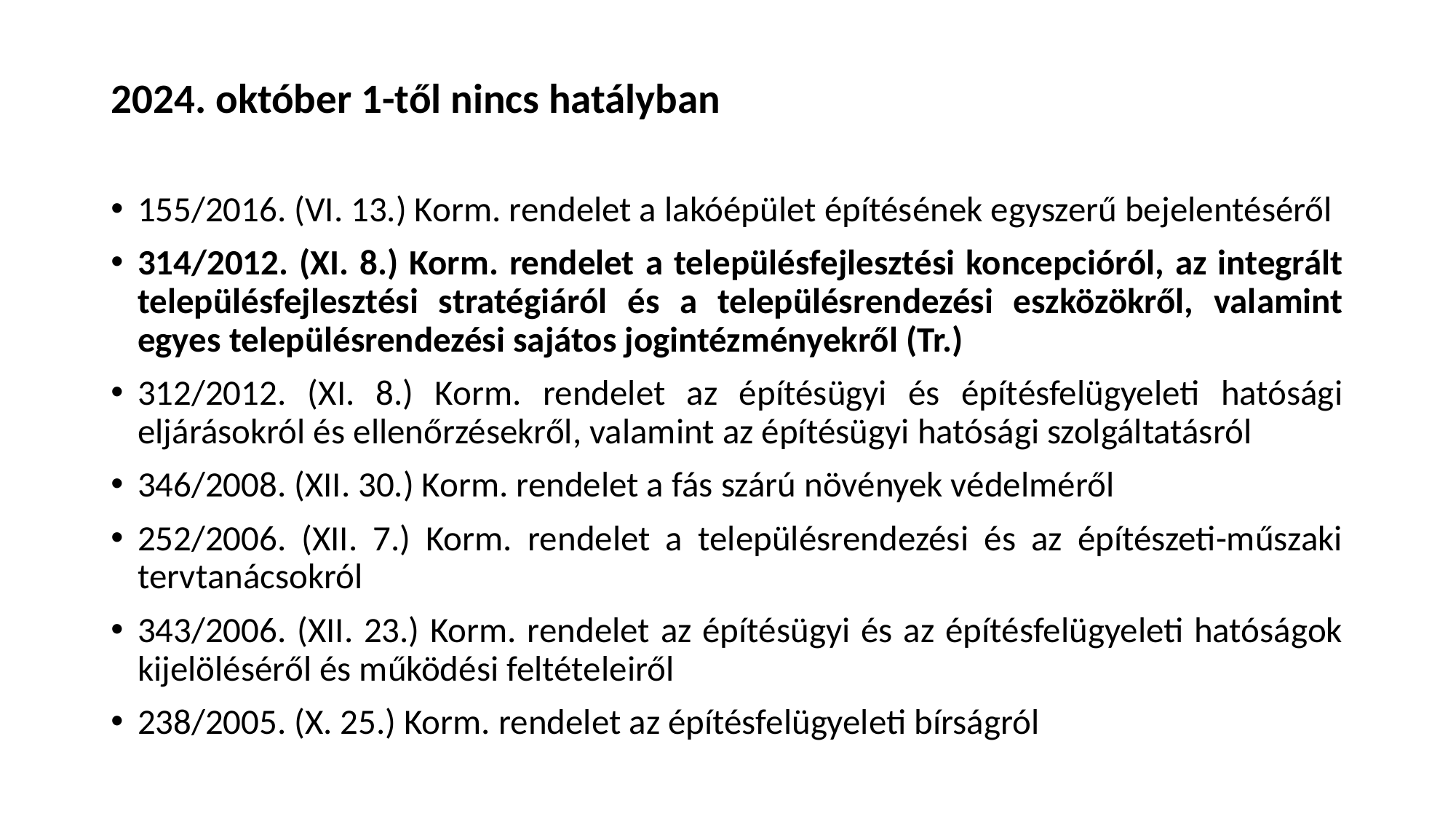

2024. október 1-től nincs hatályban

155/2016. (VI. 13.) Korm. rendelet a lakóépület építésének egyszerű bejelentéséről
314/2012. (XI. 8.) Korm. rendelet a településfejlesztési koncepcióról, az integrált településfejlesztési stratégiáról és a településrendezési eszközökről, valamint egyes településrendezési sajátos jogintézményekről (Tr.)
312/2012. (XI. 8.) Korm. rendelet az építésügyi és építésfelügyeleti hatósági eljárásokról és ellenőrzésekről, valamint az építésügyi hatósági szolgáltatásról
346/2008. (XII. 30.) Korm. rendelet a fás szárú növények védelméről
252/2006. (XII. 7.) Korm. rendelet a településrendezési és az építészeti-műszaki tervtanácsokról
343/2006. (XII. 23.) Korm. rendelet az építésügyi és az építésfelügyeleti hatóságok kijelöléséről és működési feltételeiről
238/2005. (X. 25.) Korm. rendelet az építésfelügyeleti bírságról